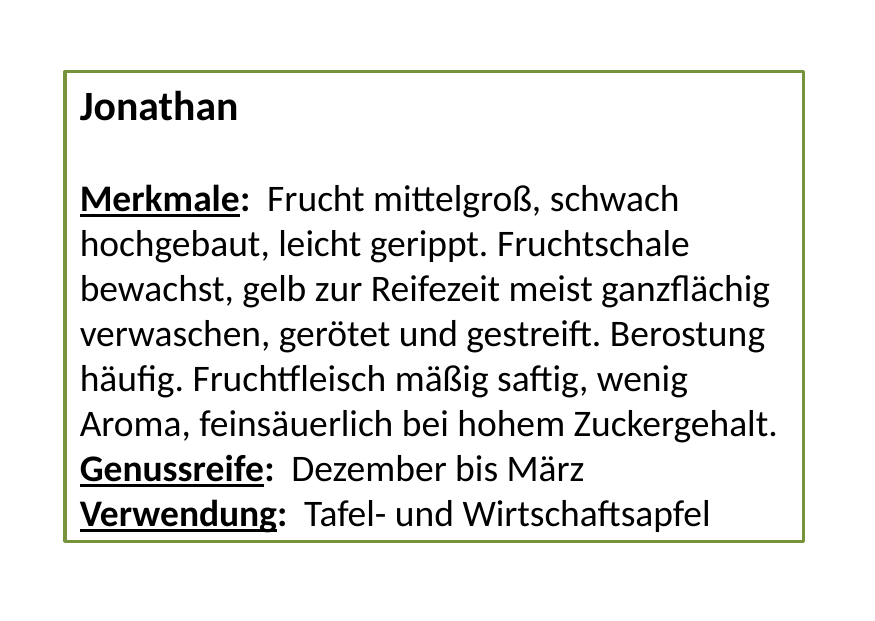

Jonathan

Merkmale:  Frucht mittelgroß, schwach hochgebaut, leicht gerippt. Fruchtschale bewachst, gelb zur Reifezeit meist ganzflächig verwaschen, gerötet und gestreift. Berostung häufig. Fruchtfleisch mäßig saftig, wenig Aroma, feinsäuerlich bei hohem Zuckergehalt. Genussreife:  Dezember bis März
Verwendung:  Tafel- und Wirtschaftsapfel